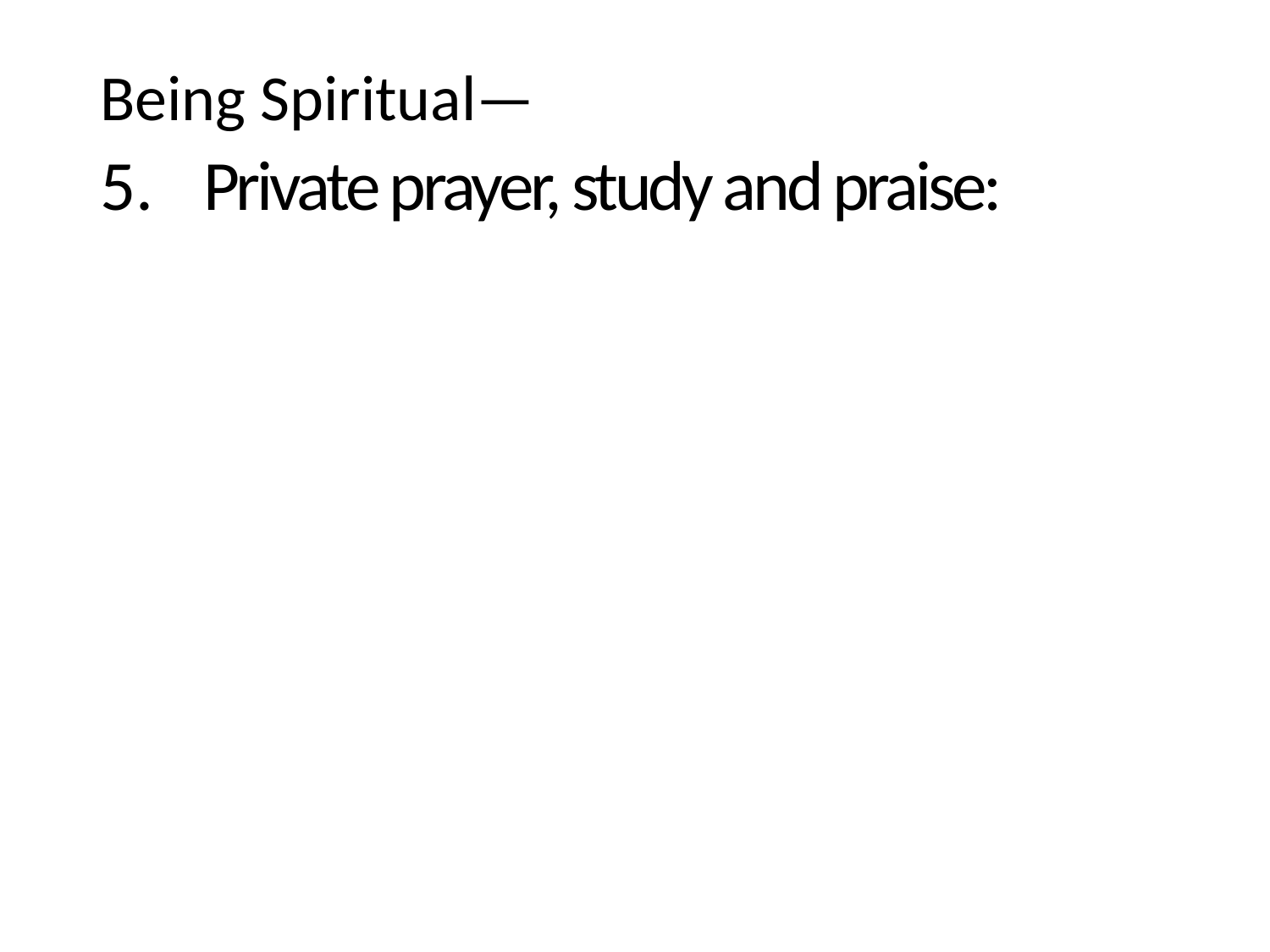

Being Spiritual—
Private prayer, study and praise: